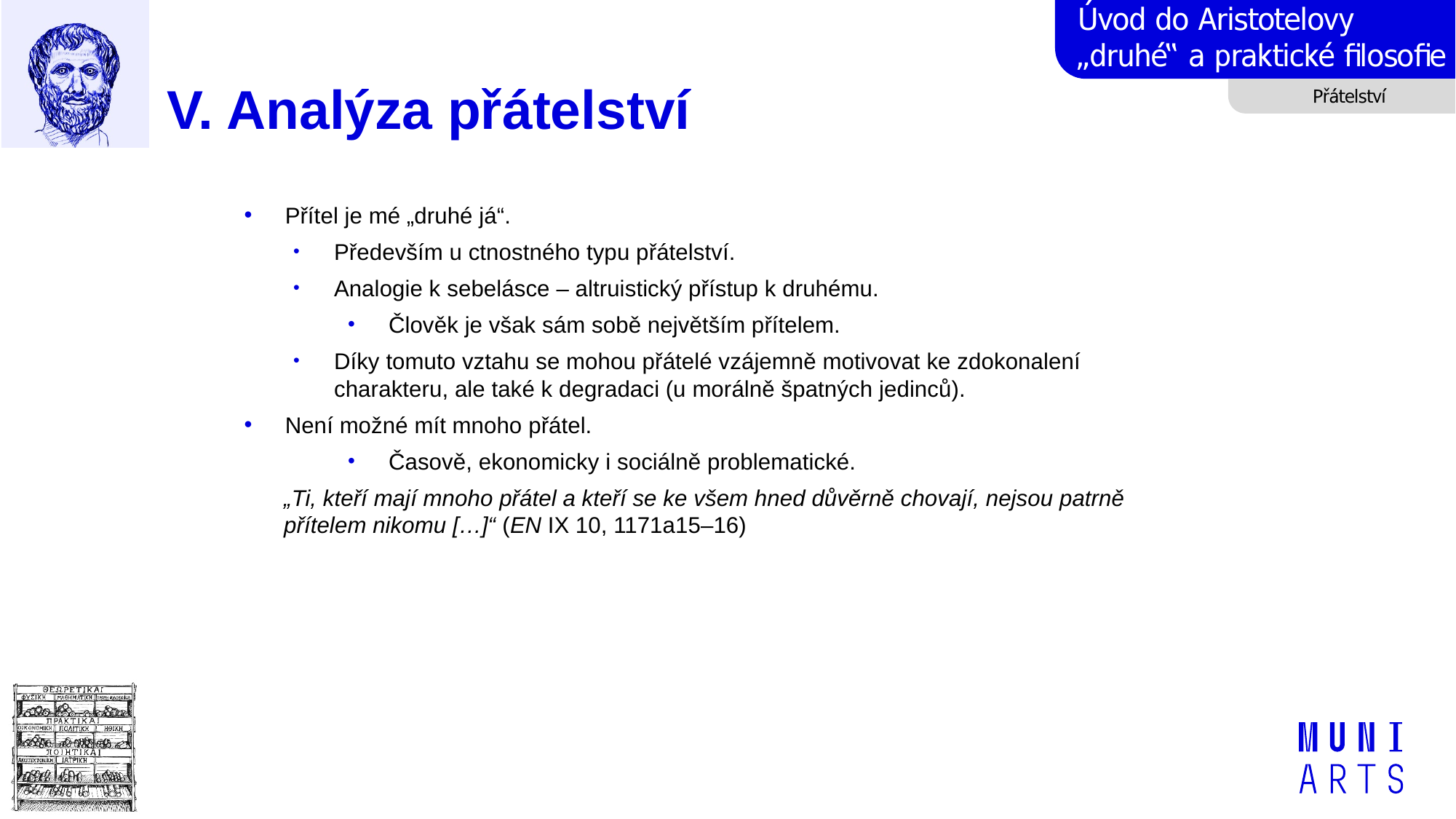

# V. Analýza přátelství
Přátelství

Přítel je mé „druhé já“.
Především u ctnostného typu přátelství.
Analogie k sebelásce – altruistický přístup k druhému.
Člověk je však sám sobě největším přítelem.
Díky tomuto vztahu se mohou přátelé vzájemně motivovat ke zdokonalení charakteru, ale také k degradaci (u morálně špatných jedinců).
Není možné mít mnoho přátel.
Časově, ekonomicky i sociálně problematické.
„Ti, kteří mají mnoho přátel a kteří se ke všem hned důvěrně chovají, nejsou patrně přítelem nikomu […]“ (EN IX 10, 1171a15–16)